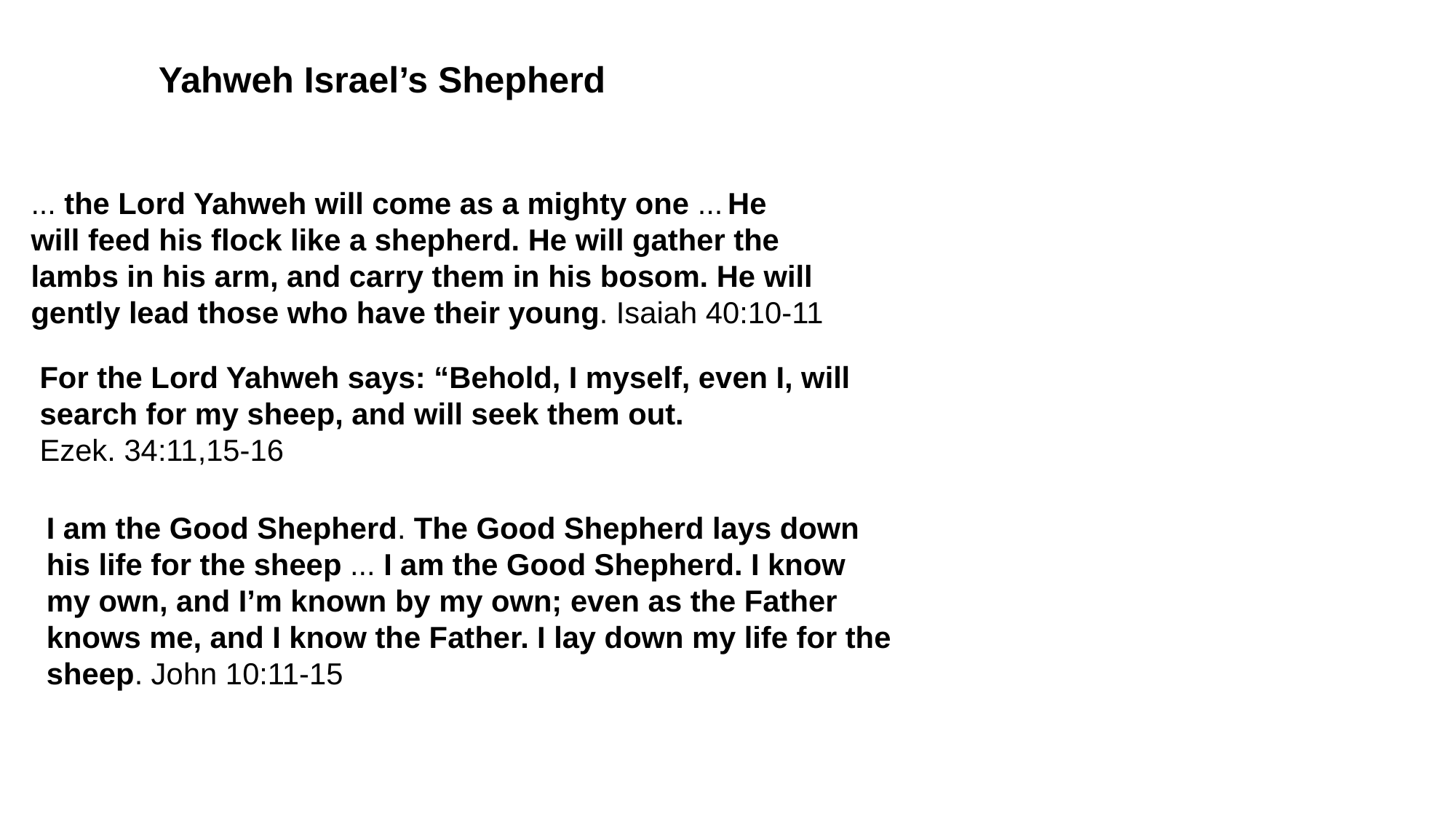

Yahweh Israel’s Shepherd
... the Lord Yahweh will come as a mighty one ... He
will feed his flock like a shepherd. He will gather the
lambs in his arm, and carry them in his bosom. He will
gently lead those who have their young. Isaiah 40:10-11
For the Lord Yahweh says: “Behold, I myself, even I, will search for my sheep, and will seek them out.
Ezek. 34:11,15-16
I am the Good Shepherd. The Good Shepherd lays down his life for the sheep ... I am the Good Shepherd. I know my own, and I’m known by my own; even as the Father knows me, and I know the Father. I lay down my life for the sheep. John 10:11-15